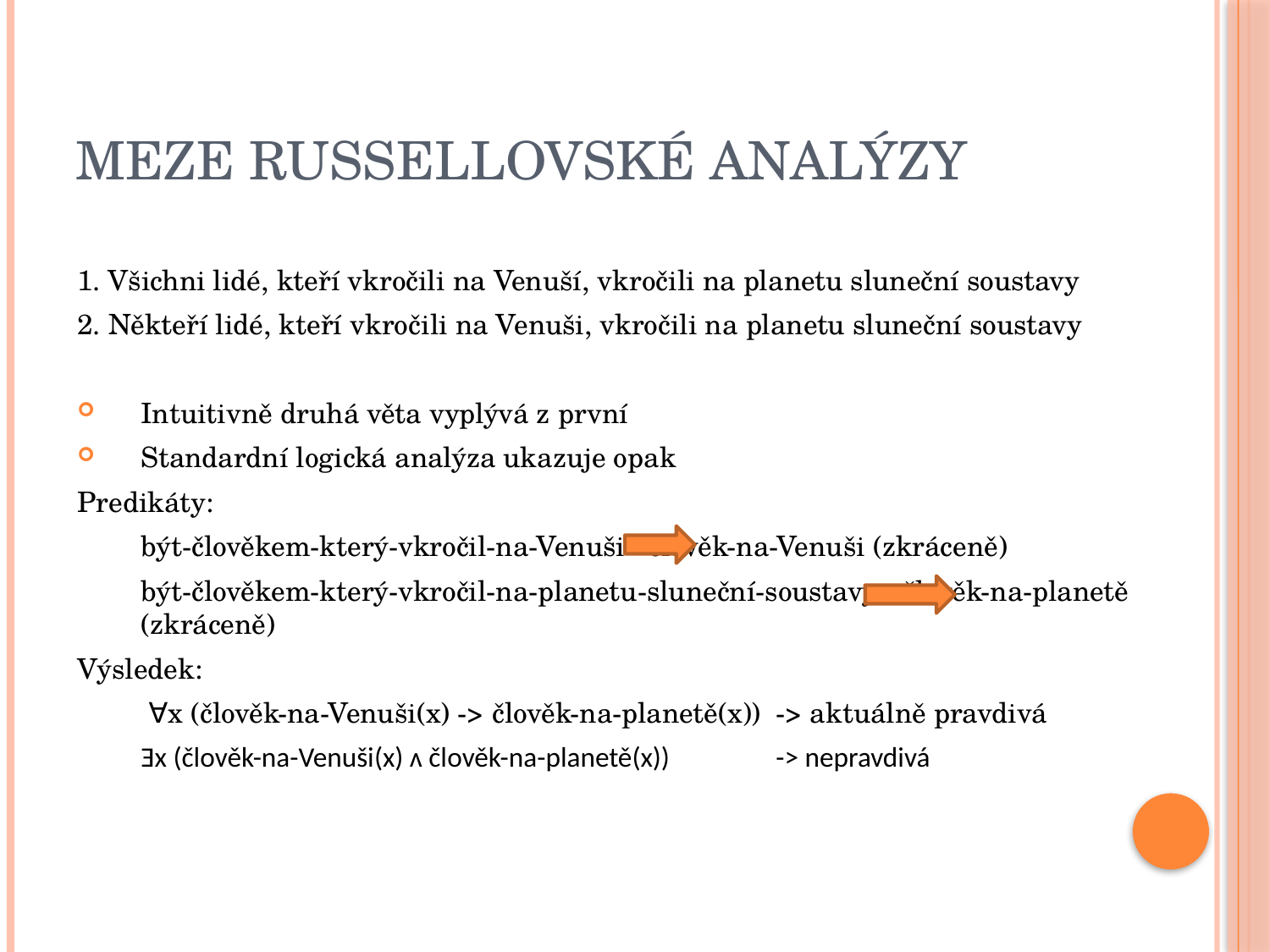

# Meze russellovské analýzy
1. Všichni lidé, kteří vkročili na Venuší, vkročili na planetu sluneční soustavy
2. Někteří lidé, kteří vkročili na Venuši, vkročili na planetu sluneční soustavy

Intuitivně druhá věta vyplývá z první
Standardní logická analýza ukazuje opak
Predikáty:
	být-člověkem-který-vkročil-na-Venuši 	člověk-na-Venuši (zkráceně)
	být-člověkem-který-vkročil-na-planetu-sluneční-soustavy	člověk-na-planetě (zkráceně)
Výsledek:
	 ∀x (člověk-na-Venuši(x) -> člověk-na-planetě(x))	-> aktuálně pravdivá
	Ǝx (člověk-na-Venuši(x) ʌ člověk-na-planetě(x))	-> nepravdivá